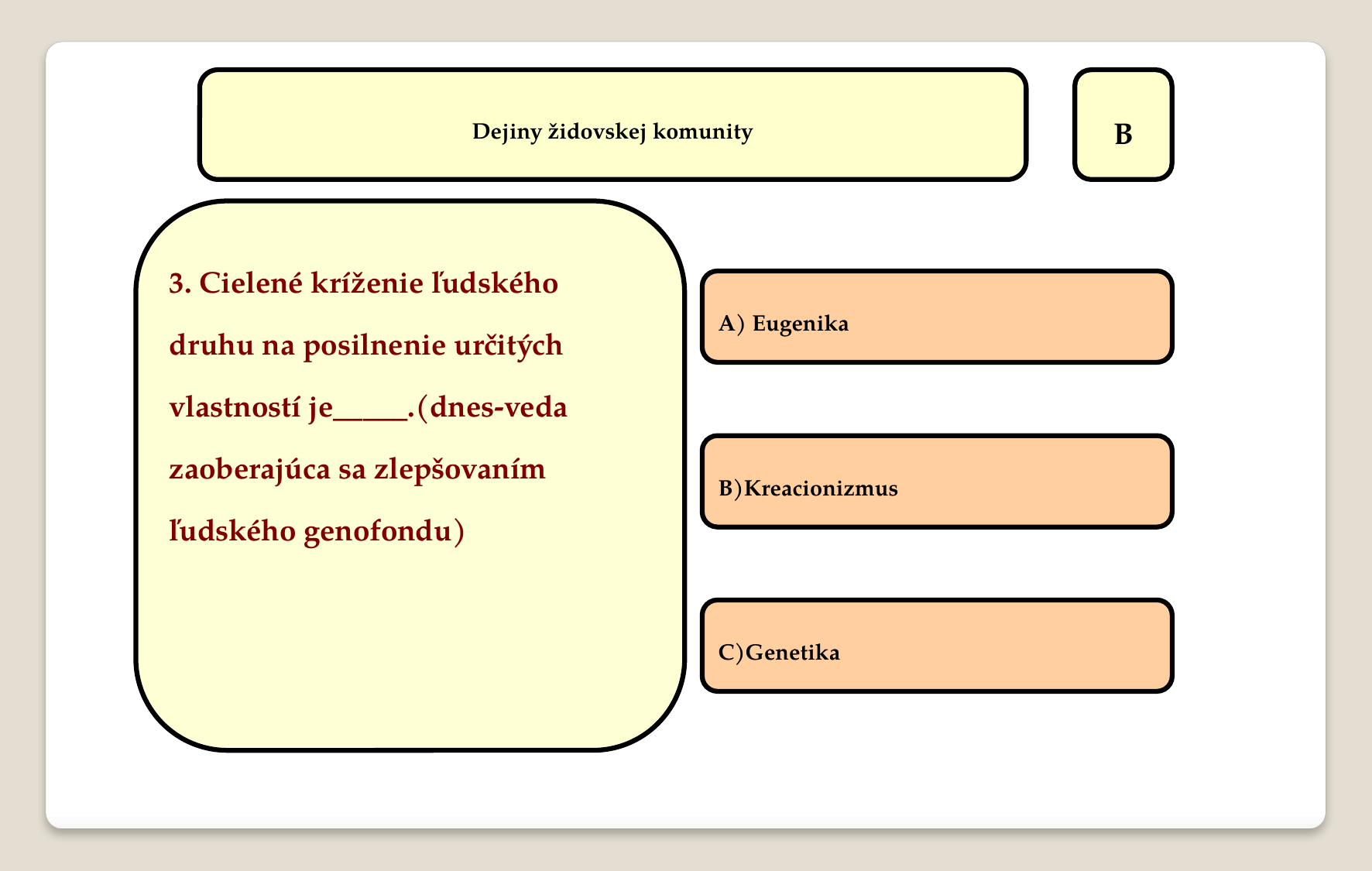

Dejiny židovskej komunity
B
3. Cielené kríženie ľudského druhu na posilnenie určitých vlastností je_____.(dnes-veda zaoberajúca sa zlepšovaním ľudského genofondu)
A) Eugenika
B)Kreacionizmus
C)Genetika